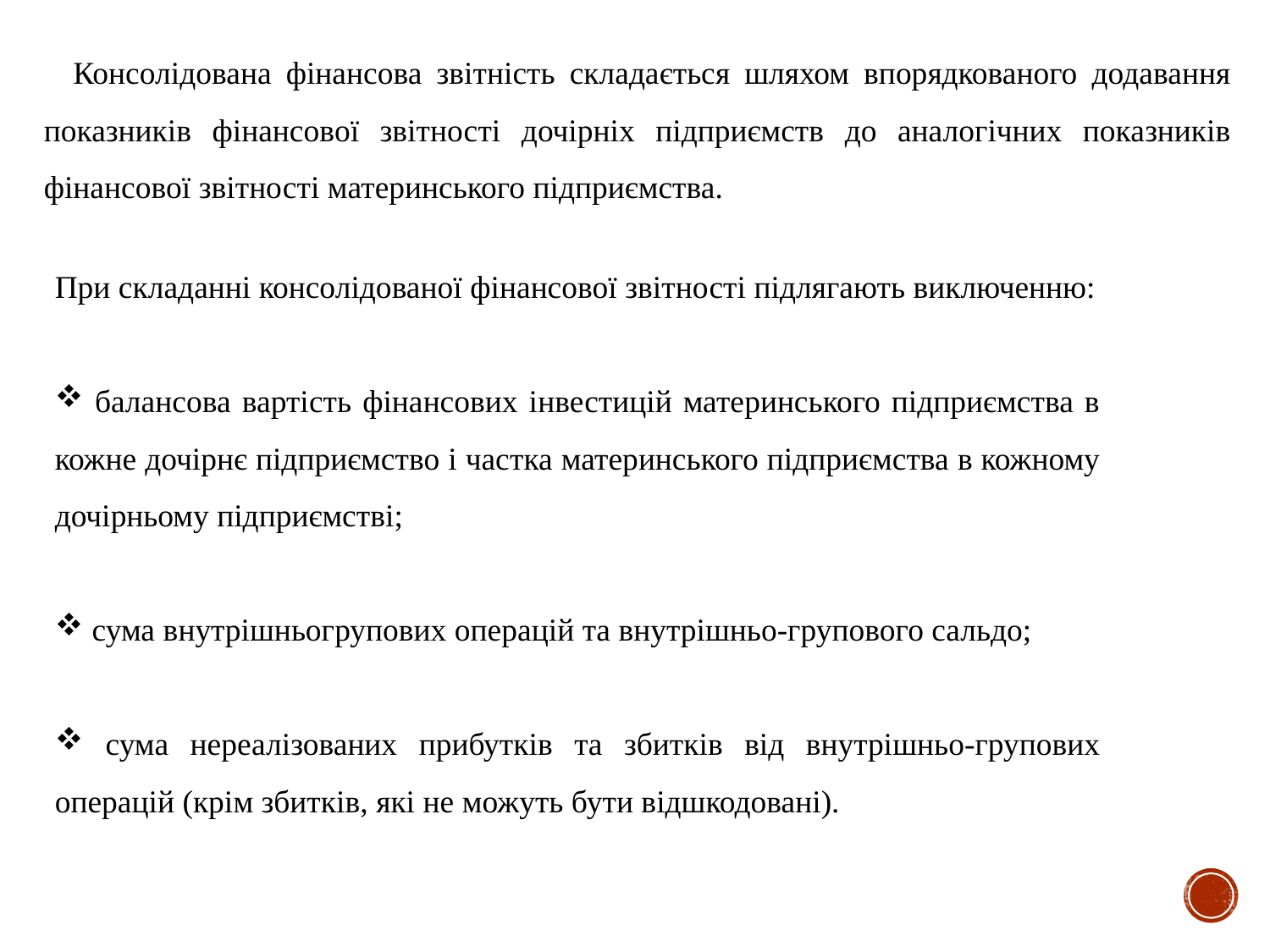

Консолідована фінансова звітність складається шляхом впорядкованого додавання показників фінансової звітності дочірніх підприємств до аналогічних показників фінансової звітності материнського підприємства.
При складанні консолідованої фінансової звітності підлягають виключенню:

 балансова вартість фінансових інвестицій материнського підприємства в кожне дочірнє підприємство і частка материнського підприємства в кожному дочірньому підприємстві;

 сума внутрішньогрупових операцій та внутрішньо-групового сальдо;

 сума нереалізованих прибутків та збитків від внутрішньо-групових операцій (крім збитків, які не можуть бути відшкодовані).